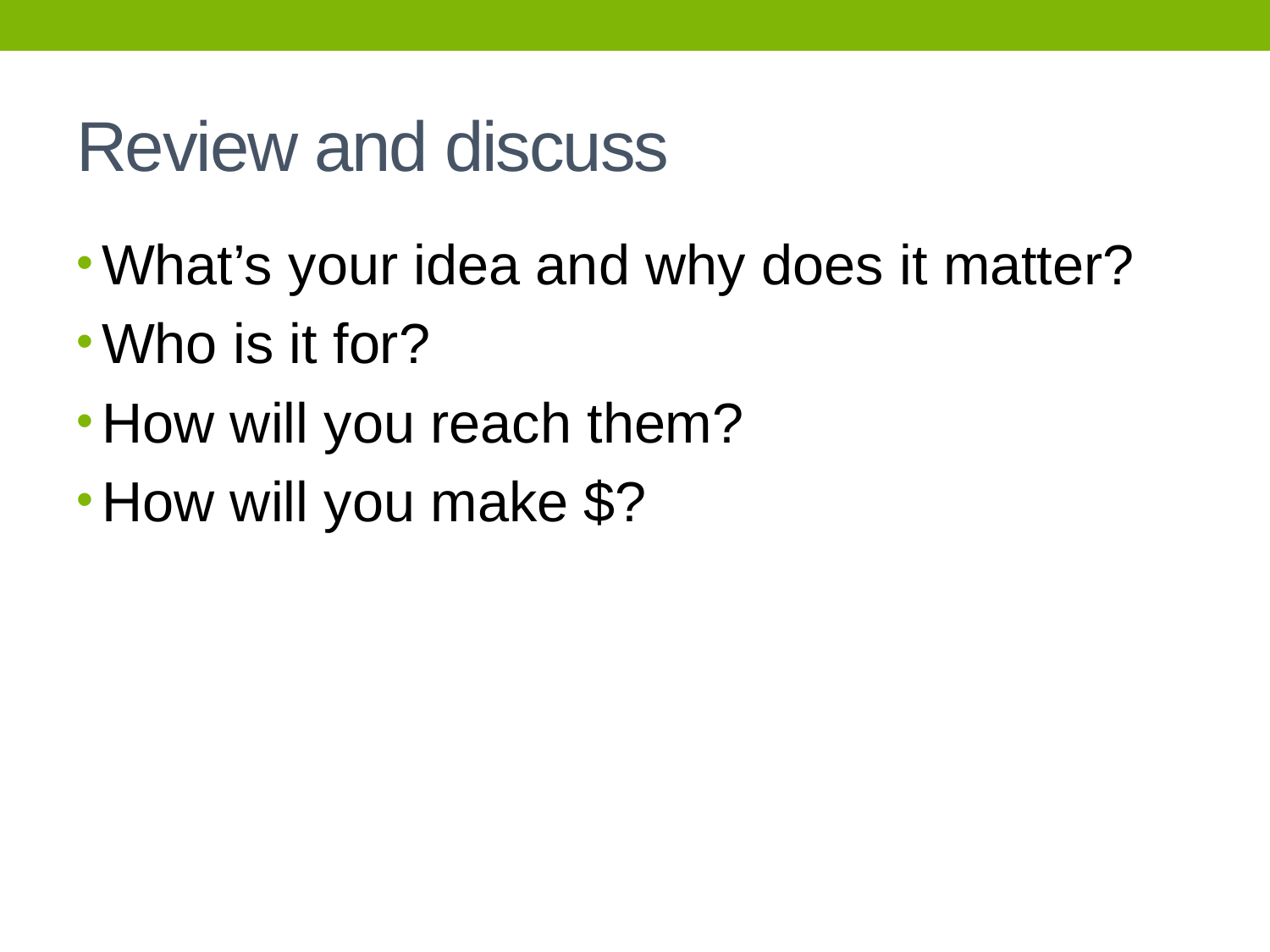

# Review and discuss
What’s your idea and why does it matter?
Who is it for?
How will you reach them?
How will you make $?